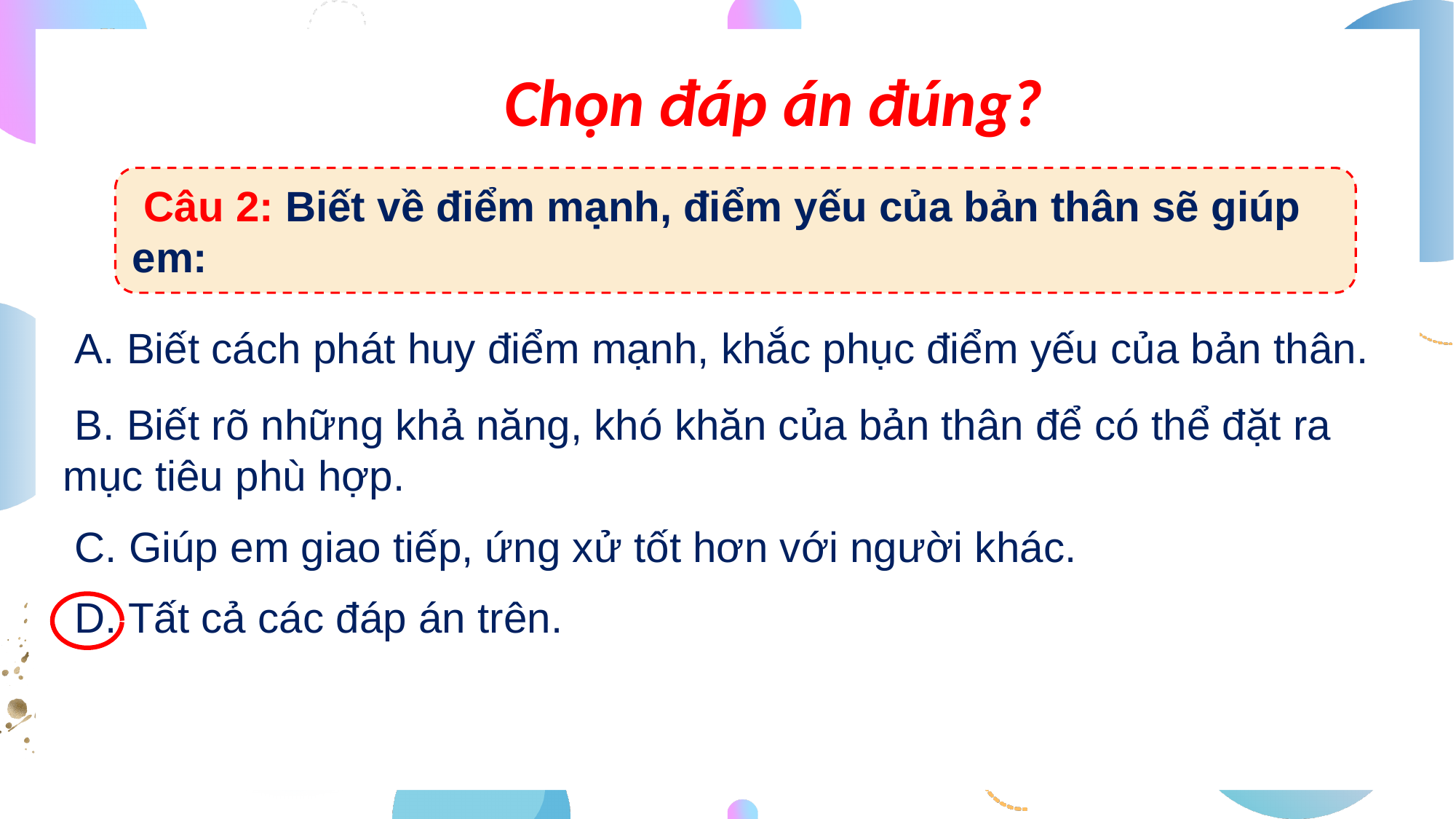

Chọn đáp án đúng?
 Câu 2: Biết về điểm mạnh, điểm yếu của bản thân sẽ giúp em:
 A. Biết cách phát huy điểm mạnh, khắc phục điểm yếu của bản thân.
 B. Biết rõ những khả năng, khó khăn của bản thân để có thể đặt ra mục tiêu phù hợp.
 C. Giúp em giao tiếp, ứng xử tốt hơn với người khác.
 D. Tất cả các đáp án trên.